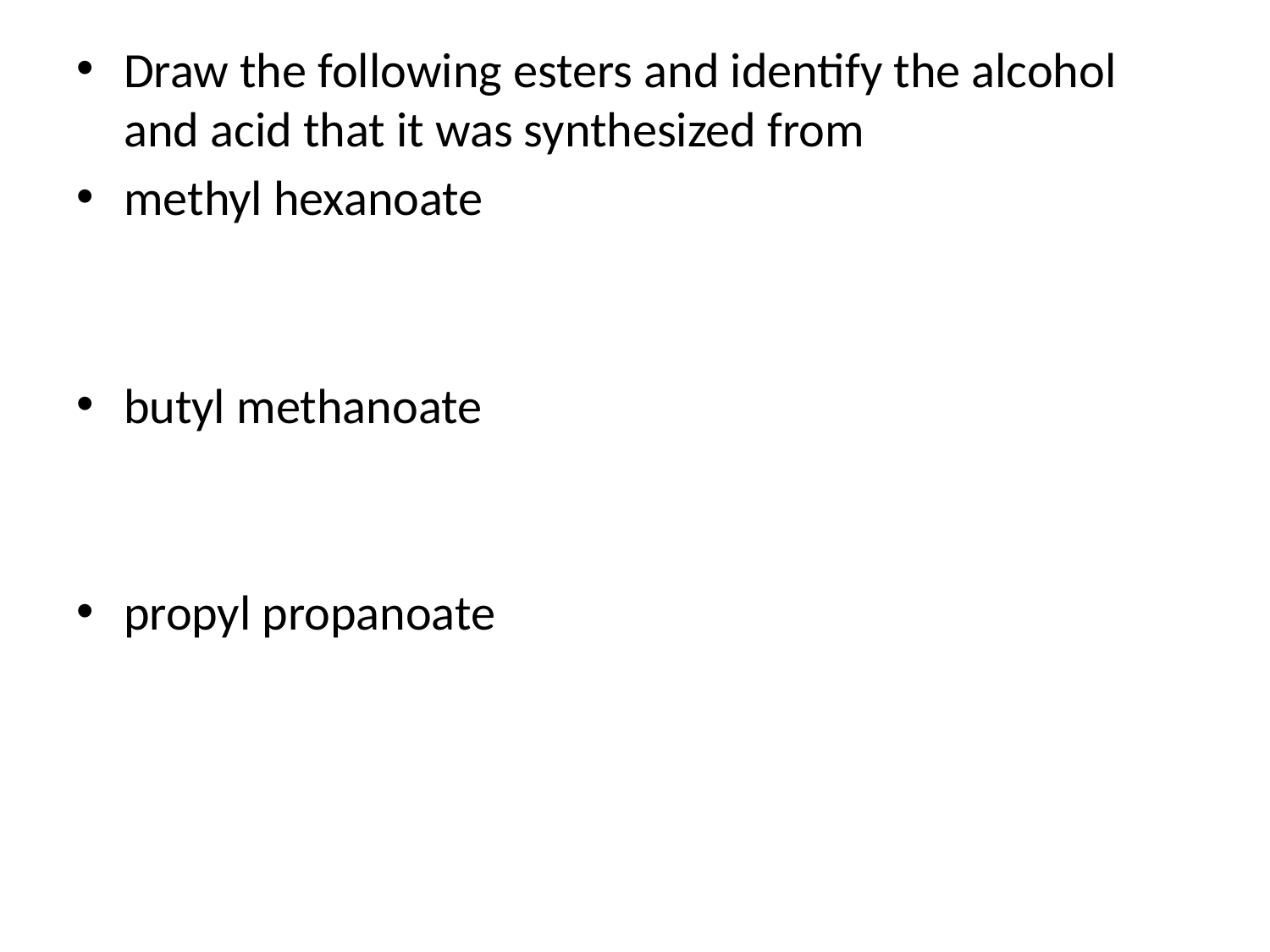

Draw the following esters and identify the alcohol and acid that it was synthesized from
methyl hexanoate

butyl methanoate

propyl propanoate